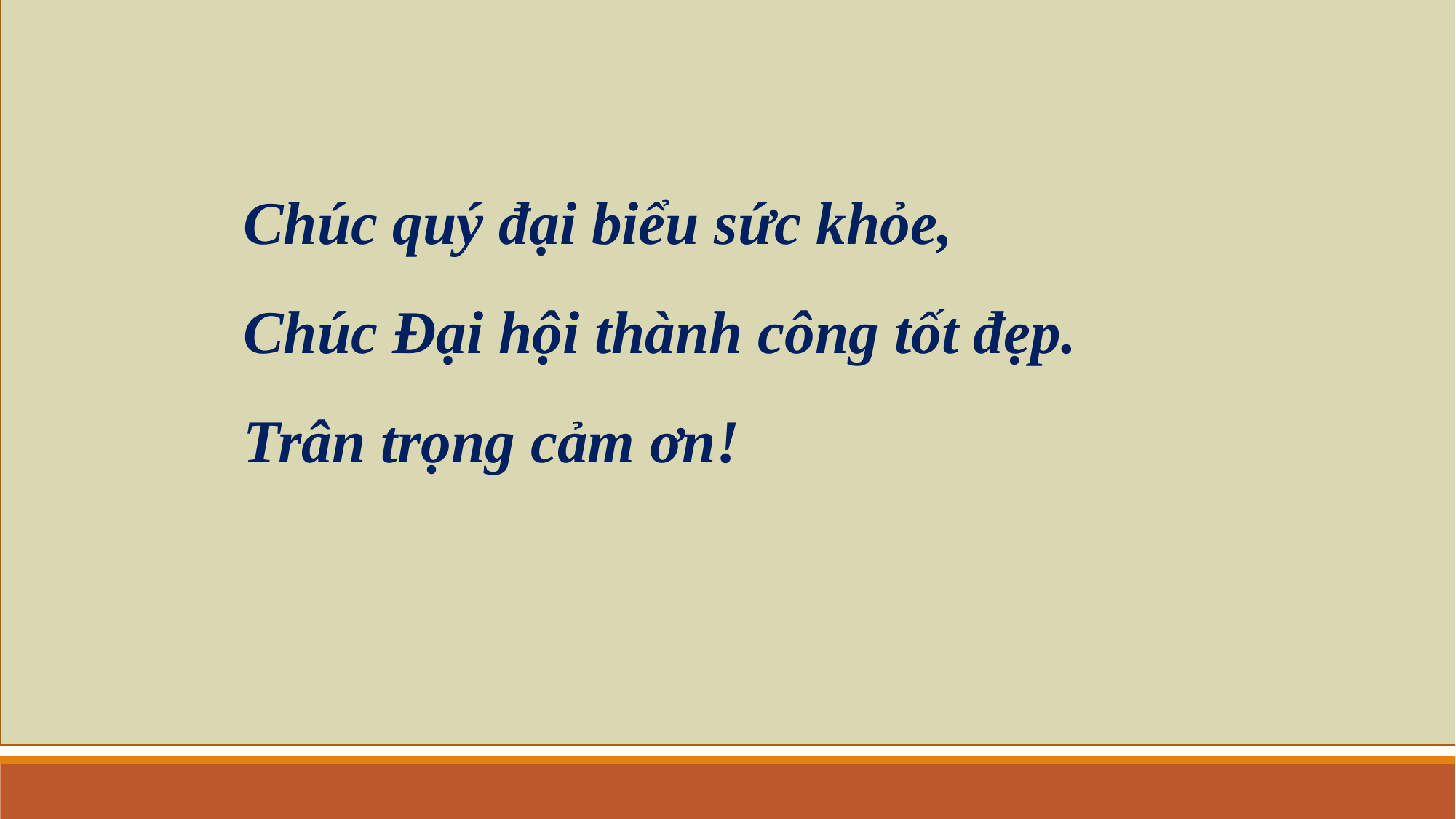

Chúc quý đại biểu sức khỏe,
Chúc Đại hội thành công tốt đẹp.
Trân trọng cảm ơn!